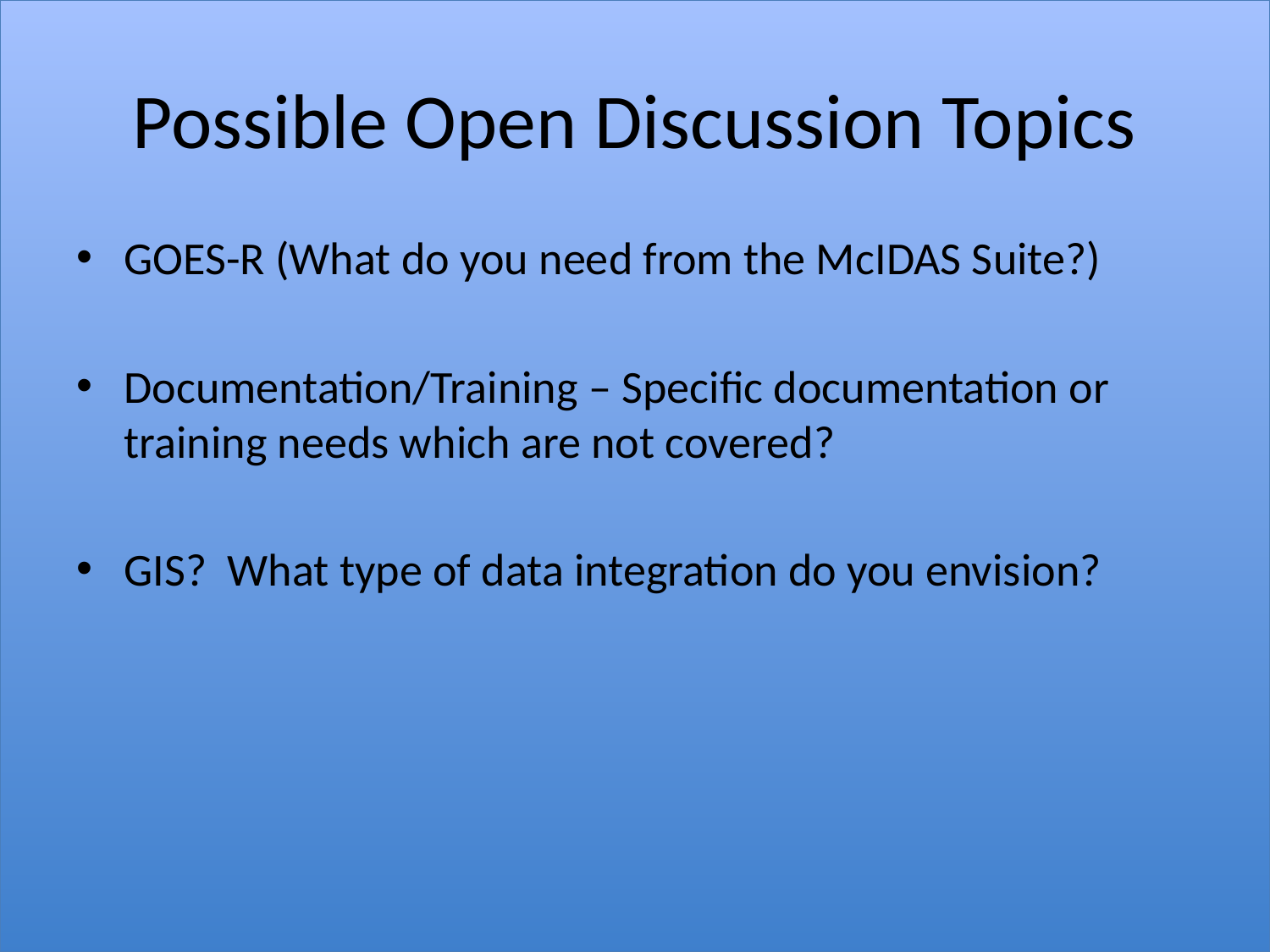

# Possible Open Discussion Topics
GOES-R (What do you need from the McIDAS Suite?)

Documentation/Training – Specific documentation or training needs which are not covered?

GIS?  What type of data integration do you envision?